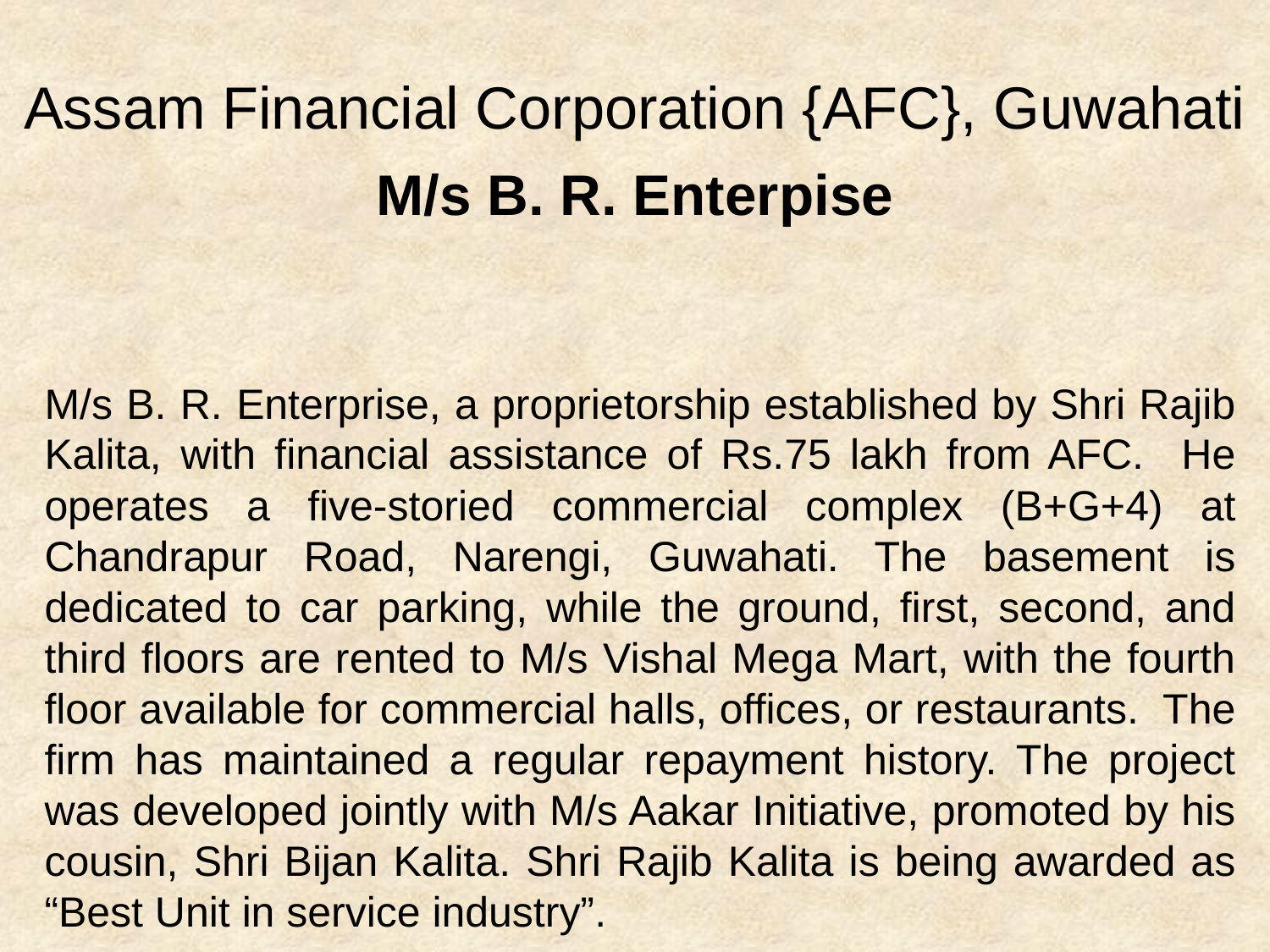

# Assam Financial Corporation {AFC}, Guwahati M/s B. R. Enterpise
M/s B. R. Enterprise, a proprietorship established by Shri Rajib Kalita, with financial assistance of Rs.75 lakh from AFC.  He operates a five-storied commercial complex (B+G+4) at Chandrapur Road, Narengi, Guwahati. The basement is dedicated to car parking, while the ground, first, second, and third floors are rented to M/s Vishal Mega Mart, with the fourth floor available for commercial halls, offices, or restaurants.  The firm has maintained a regular repayment history. The project was developed jointly with M/s Aakar Initiative, promoted by his cousin, Shri Bijan Kalita. Shri Rajib Kalita is being awarded as “Best Unit in service industry”.